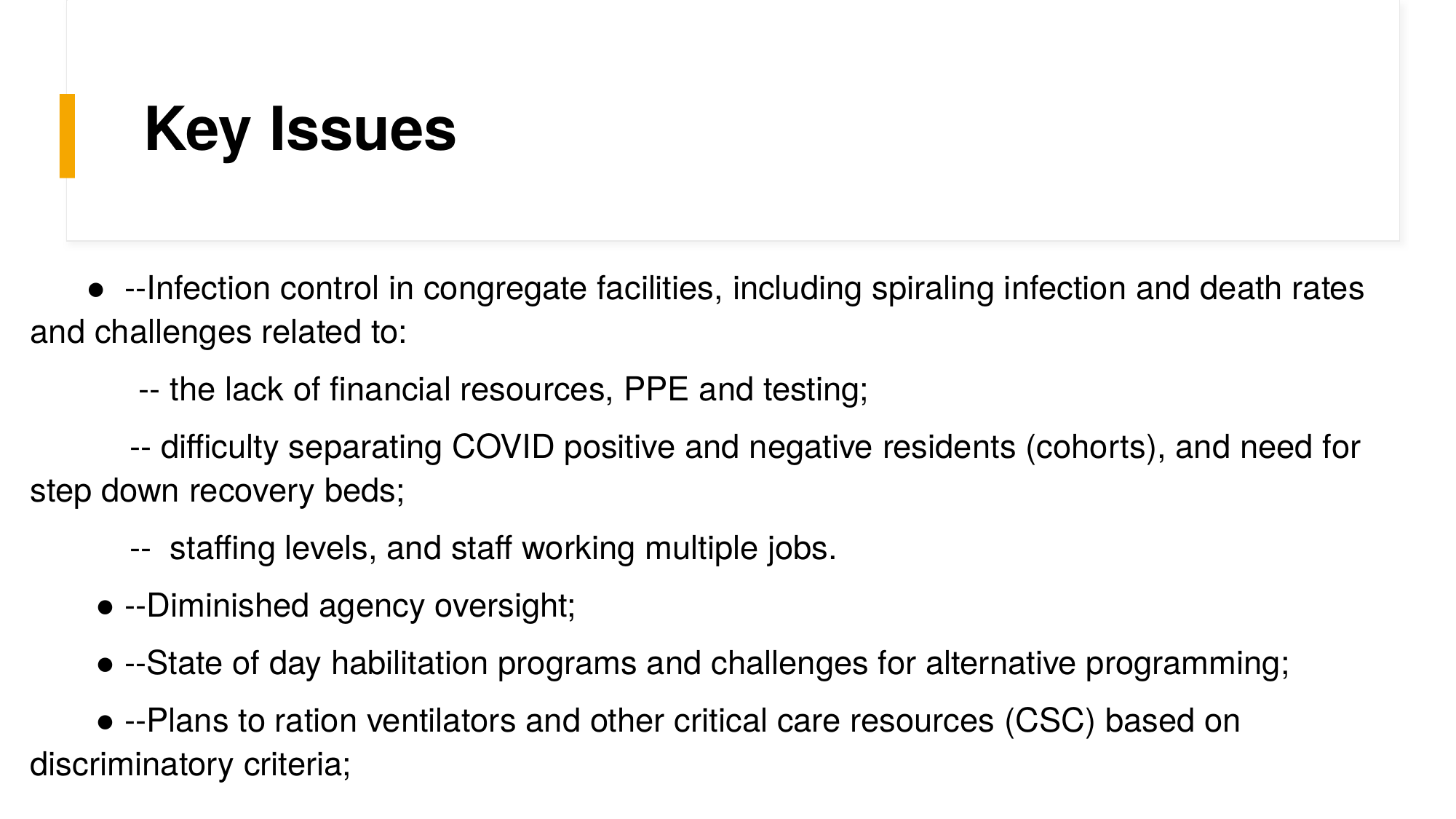

# Key Issues
      ●  --Infection control in congregate facilities, including spiraling infection and death rates and challenges related to:
		 -- the lack of financial resources, PPE and testing;
		-- difficulty separating COVID positive and negative residents (cohorts), and need for step down recovery beds;
		--  staffing levels, and staff working multiple jobs.
       ● --Diminished agency oversight;
       ● --State of day habilitation programs and challenges for alternative programming;
       ● --Plans to ration ventilators and other critical care resources (CSC) based on discriminatory criteria;